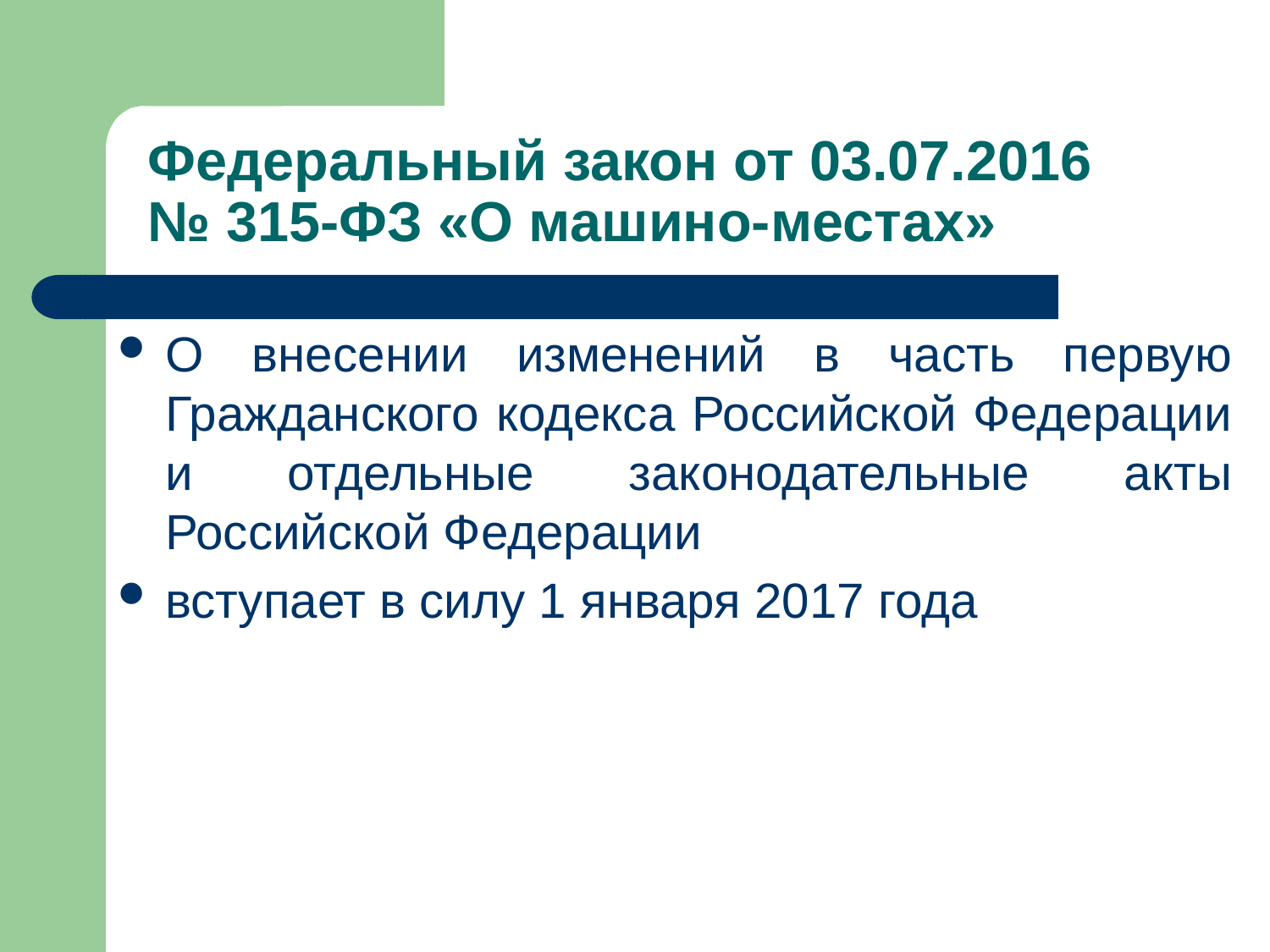

# Федеральный закон от 03.07.2016 № 315-ФЗ «О машино-местах»
О внесении изменений в часть первую Гражданского кодекса Российской Федерации и отдельные законодательные акты Российской Федерации
вступает в силу 1 января 2017 года